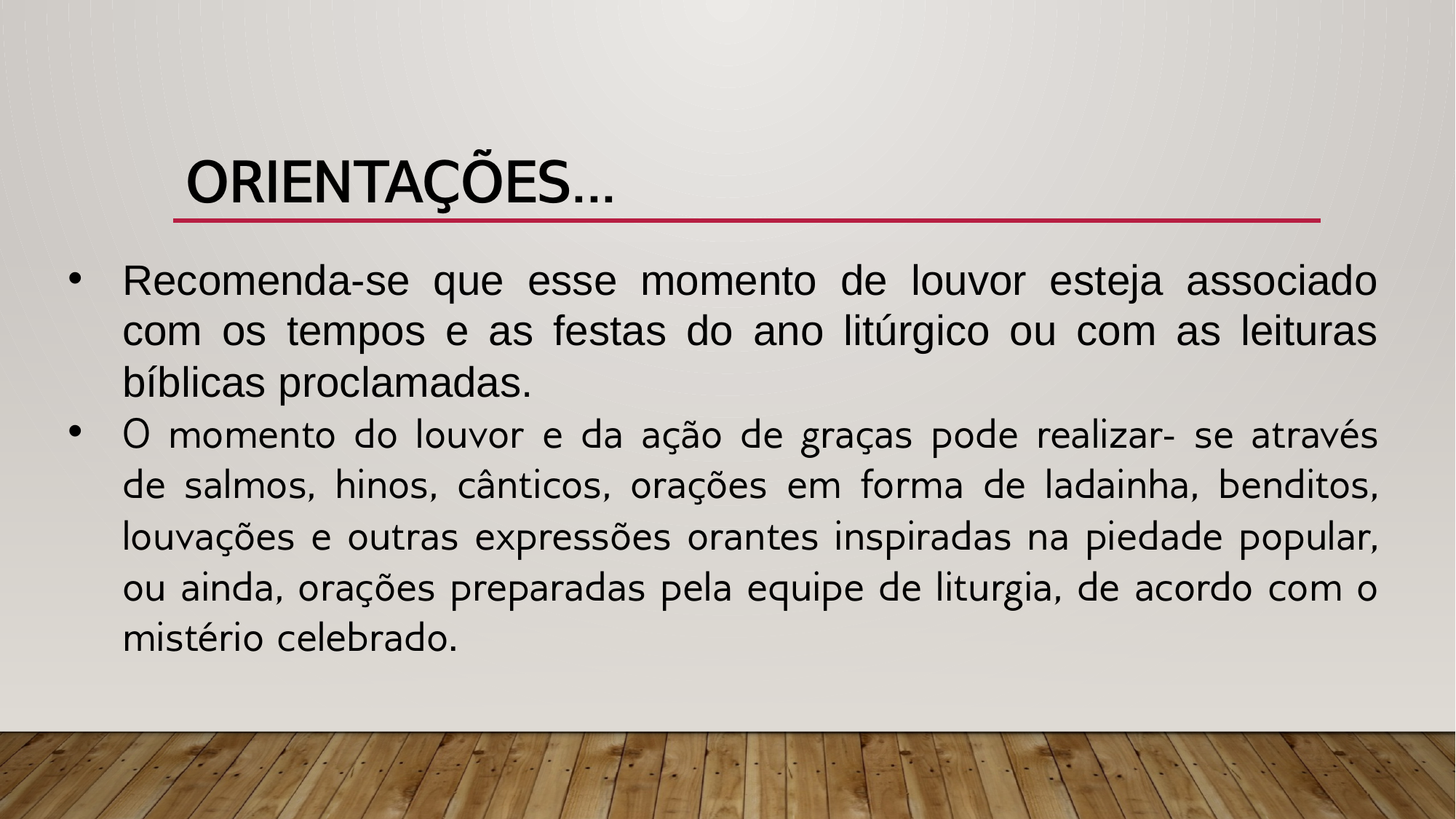

# Orientações...
Recomenda-se que esse momento de louvor esteja associado com os tempos e as festas do ano litúrgico ou com as leituras bíblicas proclamadas.
O momento do louvor e da ação de graças pode realizar- se através de salmos, hinos, cânticos, orações em forma de ladainha, benditos, louvações e outras expressões orantes inspiradas na piedade popular, ou ainda, orações preparadas pela equipe de liturgia, de acordo com o mistério celebrado.